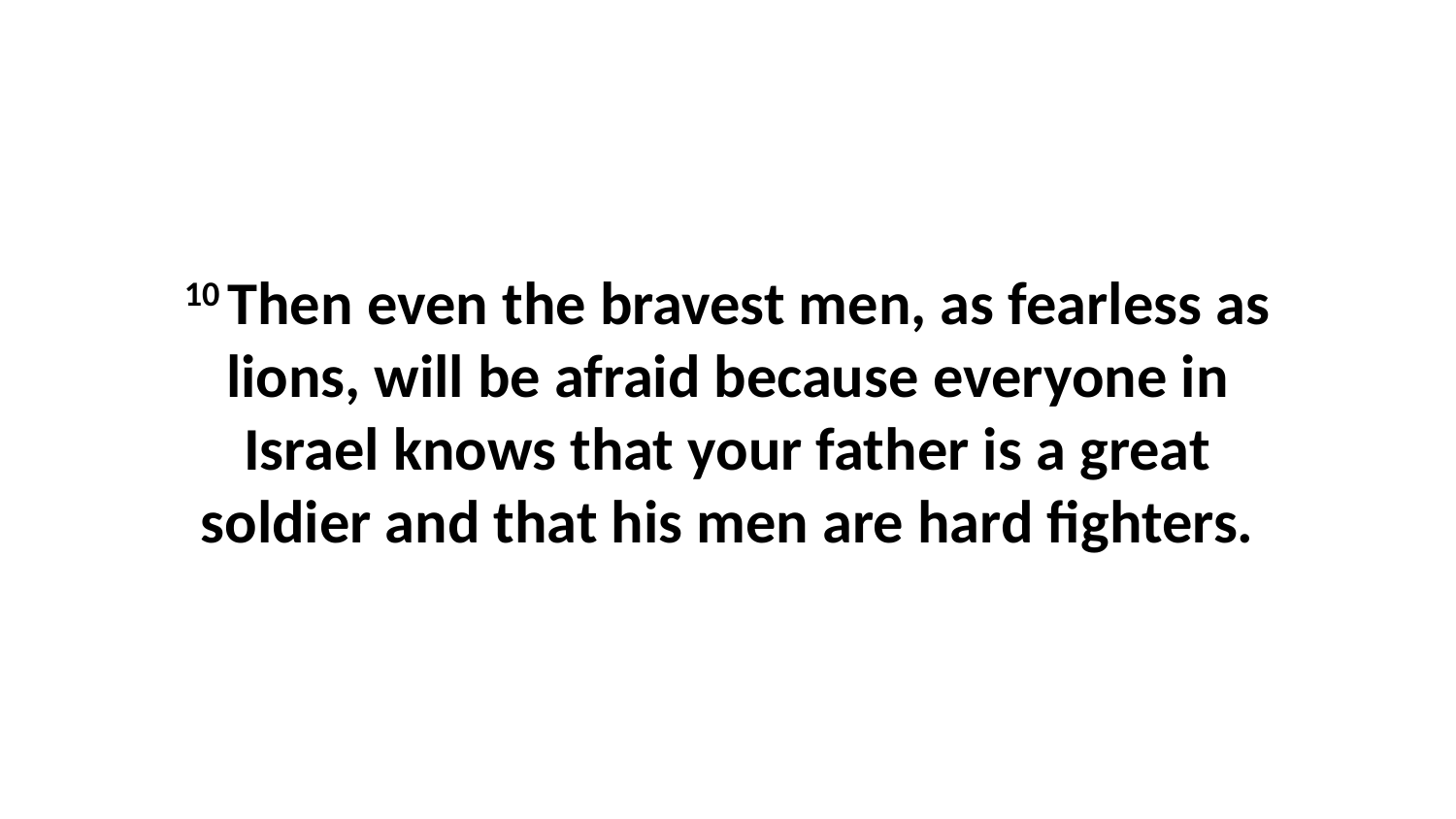

10 Then even the bravest men, as fearless as lions, will be afraid because everyone in Israel knows that your father is a great soldier and that his men are hard fighters.